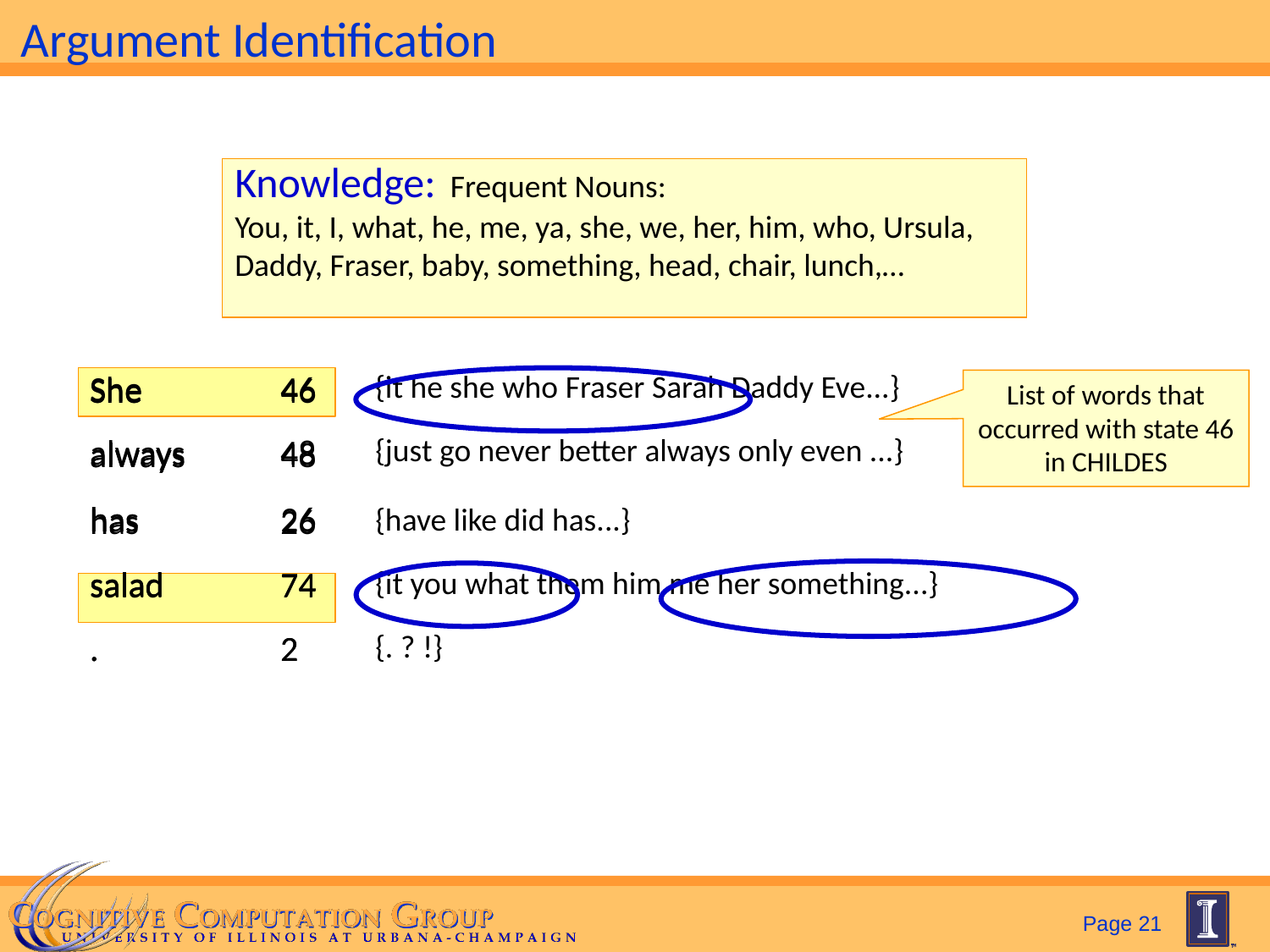

# Argument Identification
Knowledge:  Frequent Nouns:
You, it, I, what, he, me, ya, she, we, her, him, who, Ursula,
Daddy, Fraser, baby, something, head, chair, lunch,…

| She | 46 | {it he she who Fraser Sarah Daddy Eve...} |
| --- | --- | --- |
| always | 48 | {just go never better always only even ...} |
| has | 26 | {have like did has...} |
| salad | 74 | {it you what them him me her something...} |
| . | 2 | {. ? !} |

| She | 46 |
| --- | --- |
| always | 48 |
| has | 26 |
| salad | 74 |
| . | 2 |
| She |
| --- |
| always |
| has |
| salad |
| . |

List of words that occurred with state 46 in CHILDES

Page 21